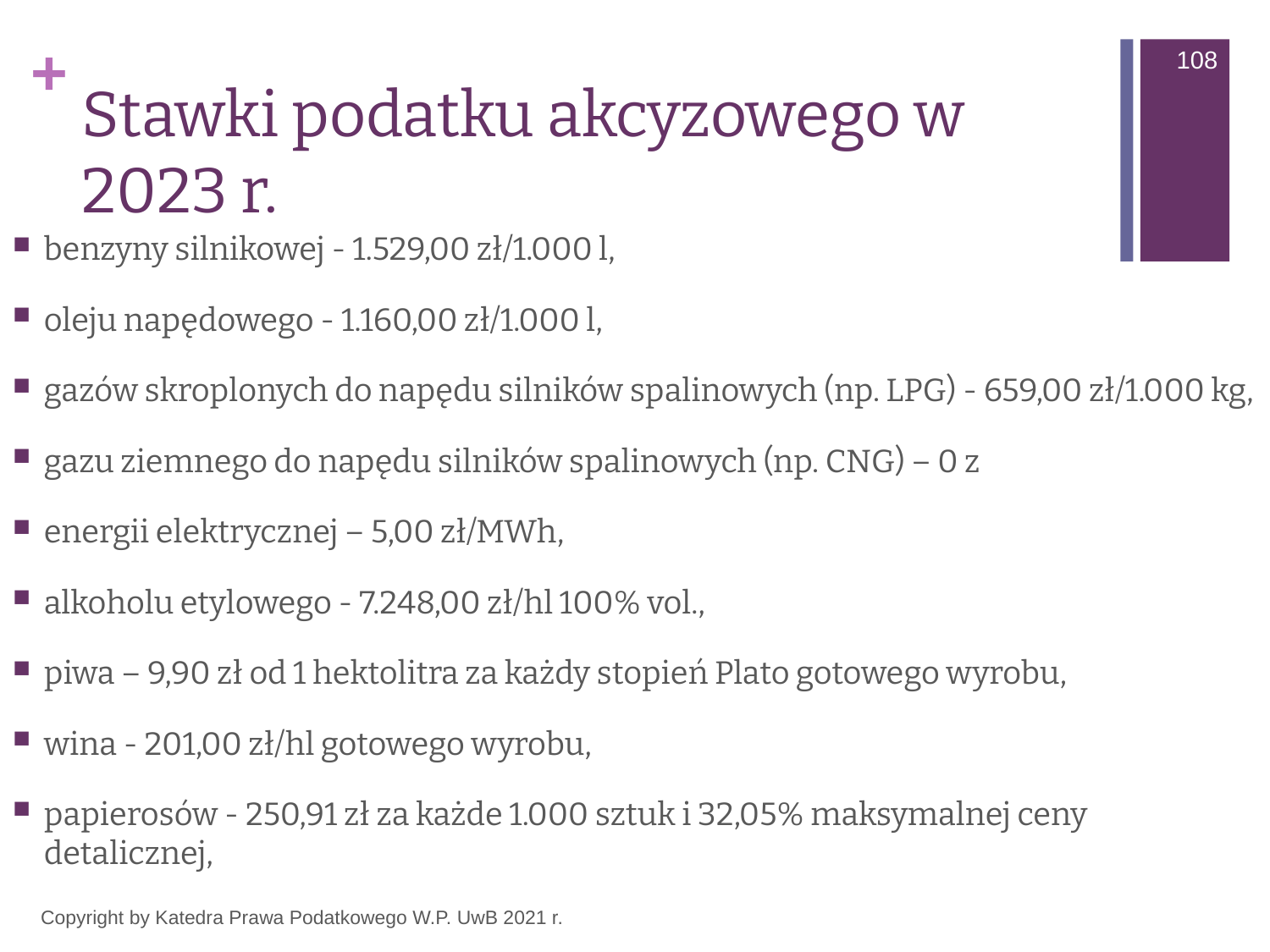

108
# Stawki podatku akcyzowego w 2023 r.
benzyny silnikowej - 1.529,00 zł/1.000 l,
oleju napędowego - 1.160,00 zł/1.000 l,
gazów skroplonych do napędu silników spalinowych (np. LPG) - 659,00 zł/1.000 kg,
gazu ziemnego do napędu silników spalinowych (np. CNG) – 0 z
energii elektrycznej – 5,00 zł/MWh,
alkoholu etylowego - 7.248,00 zł/hl 100% vol.,
piwa – 9,90 zł od 1 hektolitra za każdy stopień Plato gotowego wyrobu,
wina - 201,00 zł/hl gotowego wyrobu,
papierosów - 250,91 zł za każde 1.000 sztuk i 32,05% maksymalnej ceny detalicznej,
Copyright by Katedra Prawa Podatkowego W.P. UwB 2021 r.